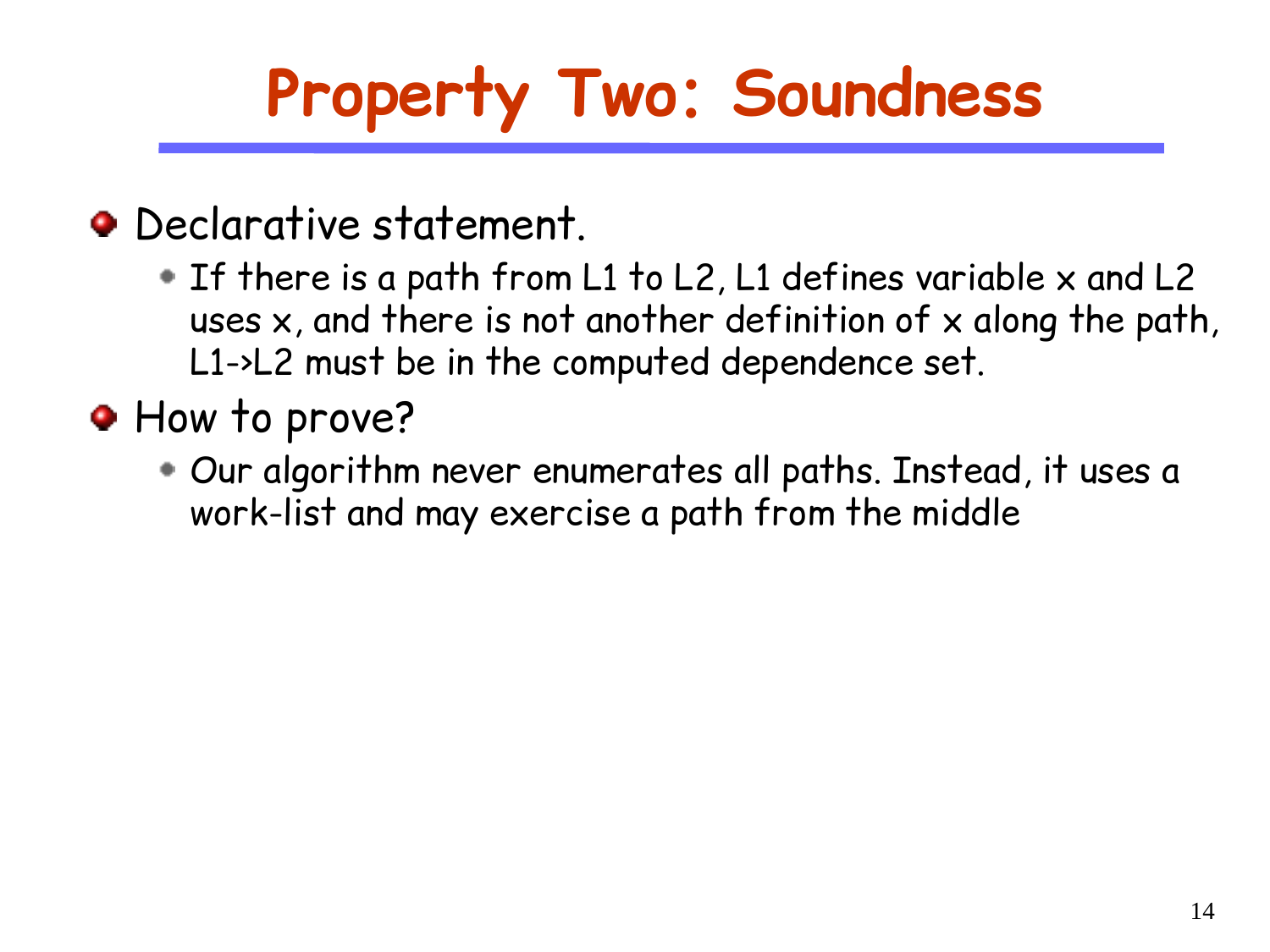

# Property Two: Soundness
Declarative statement.
If there is a path from L1 to L2, L1 defines variable x and L2 uses x, and there is not another definition of x along the path, L1->L2 must be in the computed dependence set.
How to prove?
Our algorithm never enumerates all paths. Instead, it uses a work-list and may exercise a path from the middle